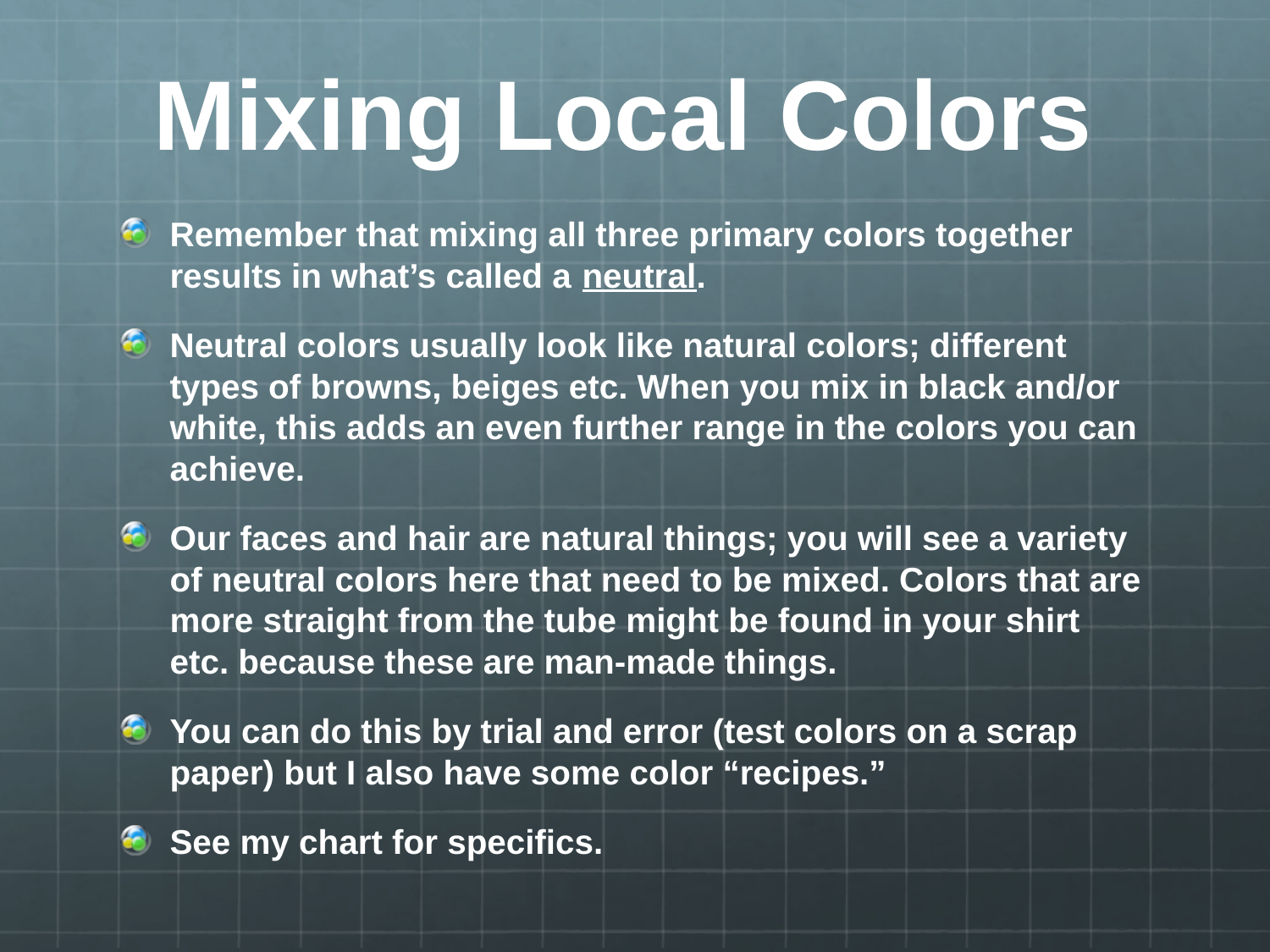

# Mixing Local Colors
Remember that mixing all three primary colors together results in what’s called a neutral.
Neutral colors usually look like natural colors; different types of browns, beiges etc. When you mix in black and/or white, this adds an even further range in the colors you can achieve.
Our faces and hair are natural things; you will see a variety of neutral colors here that need to be mixed. Colors that are more straight from the tube might be found in your shirt etc. because these are man-made things.
You can do this by trial and error (test colors on a scrap paper) but I also have some color “recipes.”
See my chart for specifics.